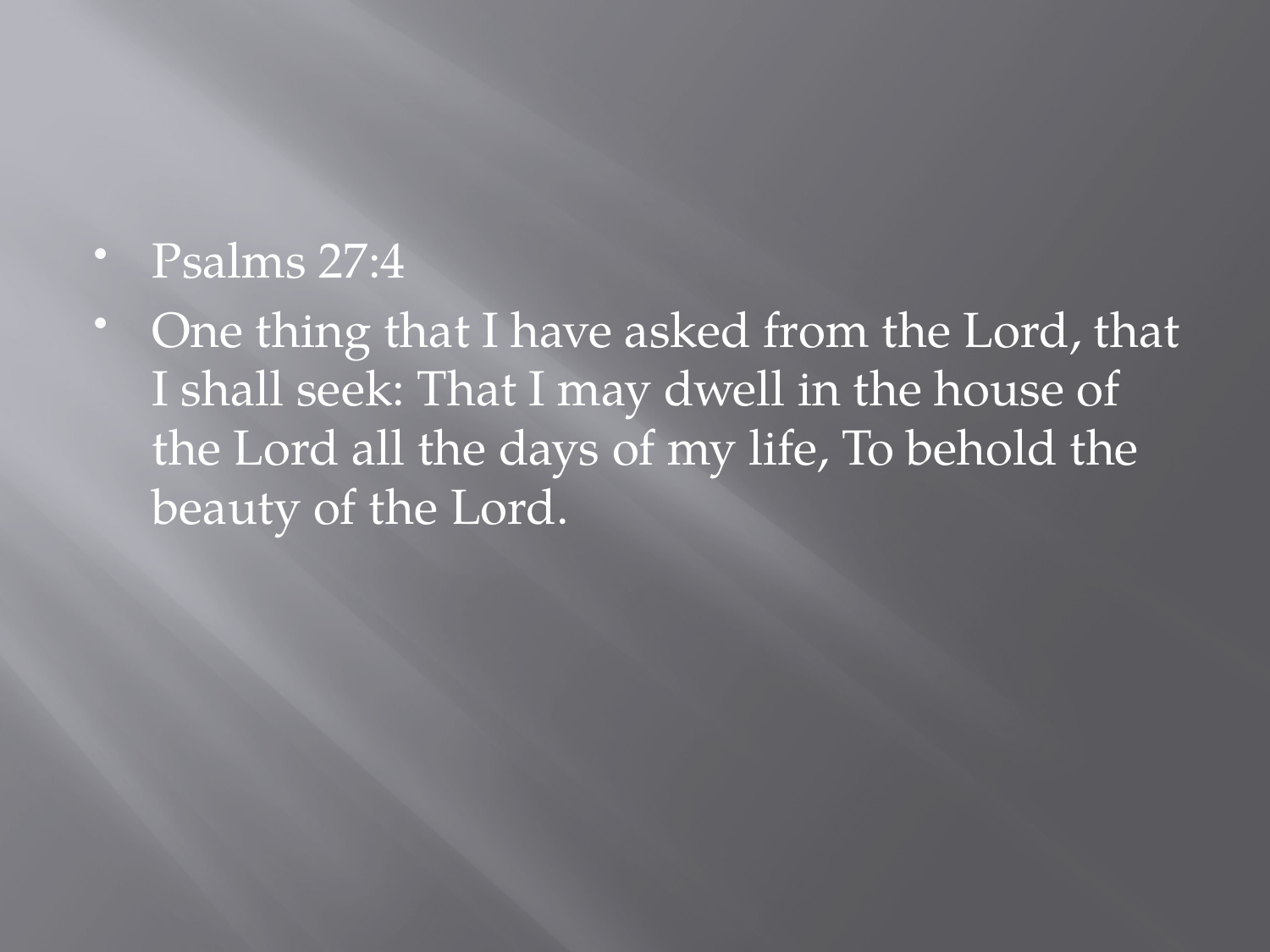

#
Psalms 27:4
One thing that I have asked from the Lord, that I shall seek: That I may dwell in the house of the Lord all the days of my life, To behold the beauty of the Lord.